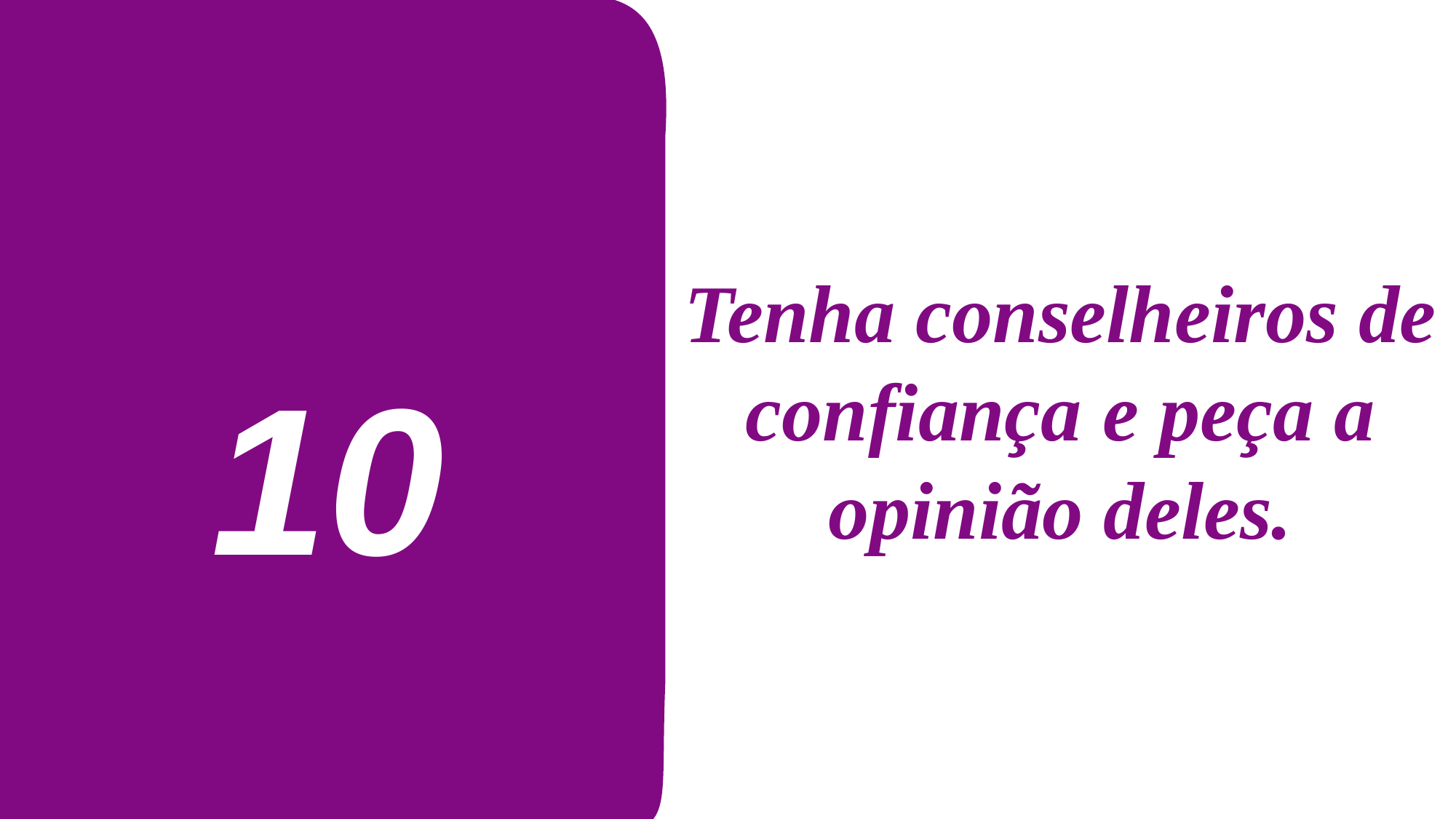

Tenha conselheiros de confiança e peça a opinião deles.
10